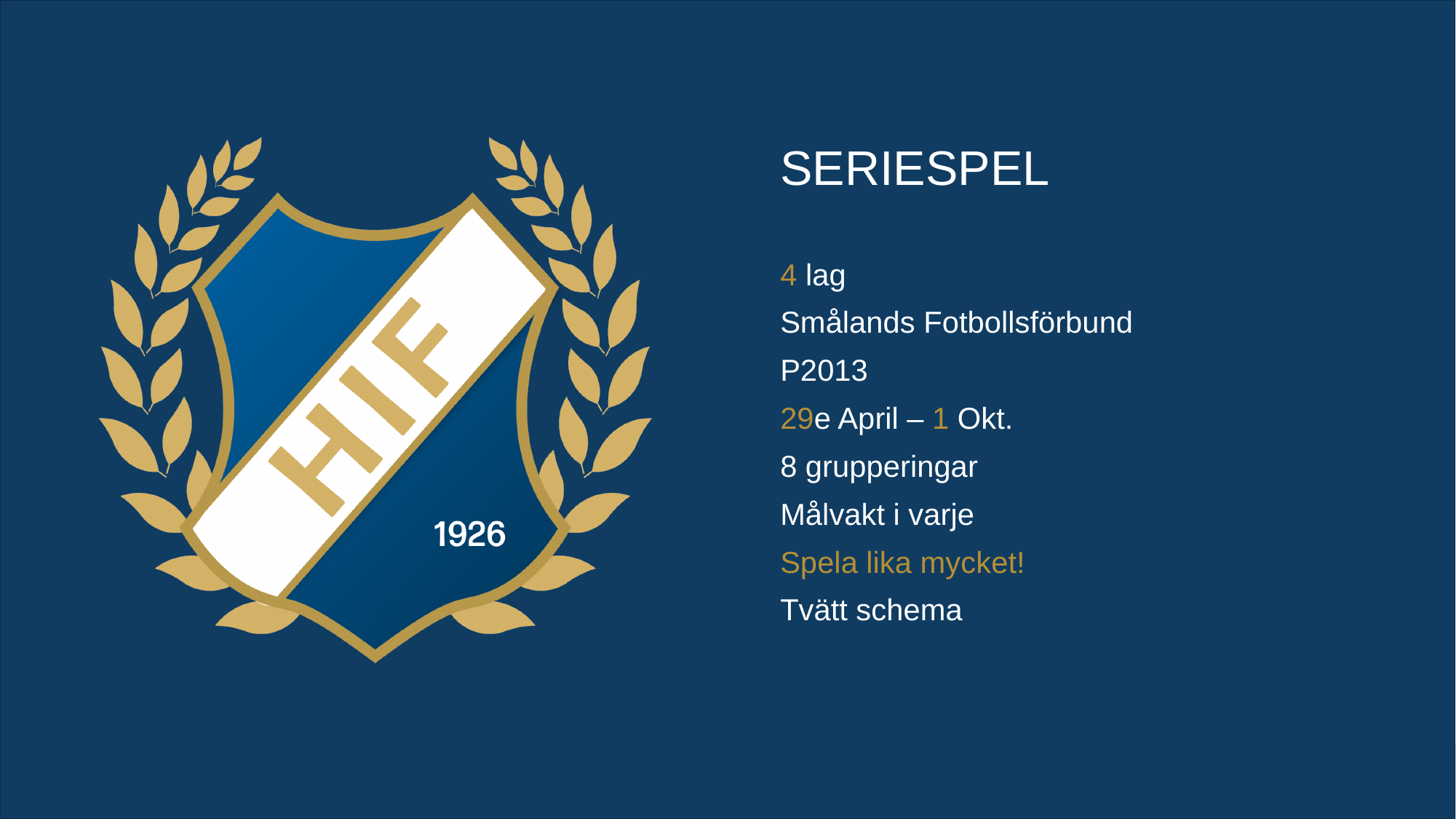

SERIESPEL

4 lag
Smålands Fotbollsförbund
P2013
29e April – 1 Okt.
8 grupperingar
Målvakt i varje
Spela lika mycket!
Tvätt schema